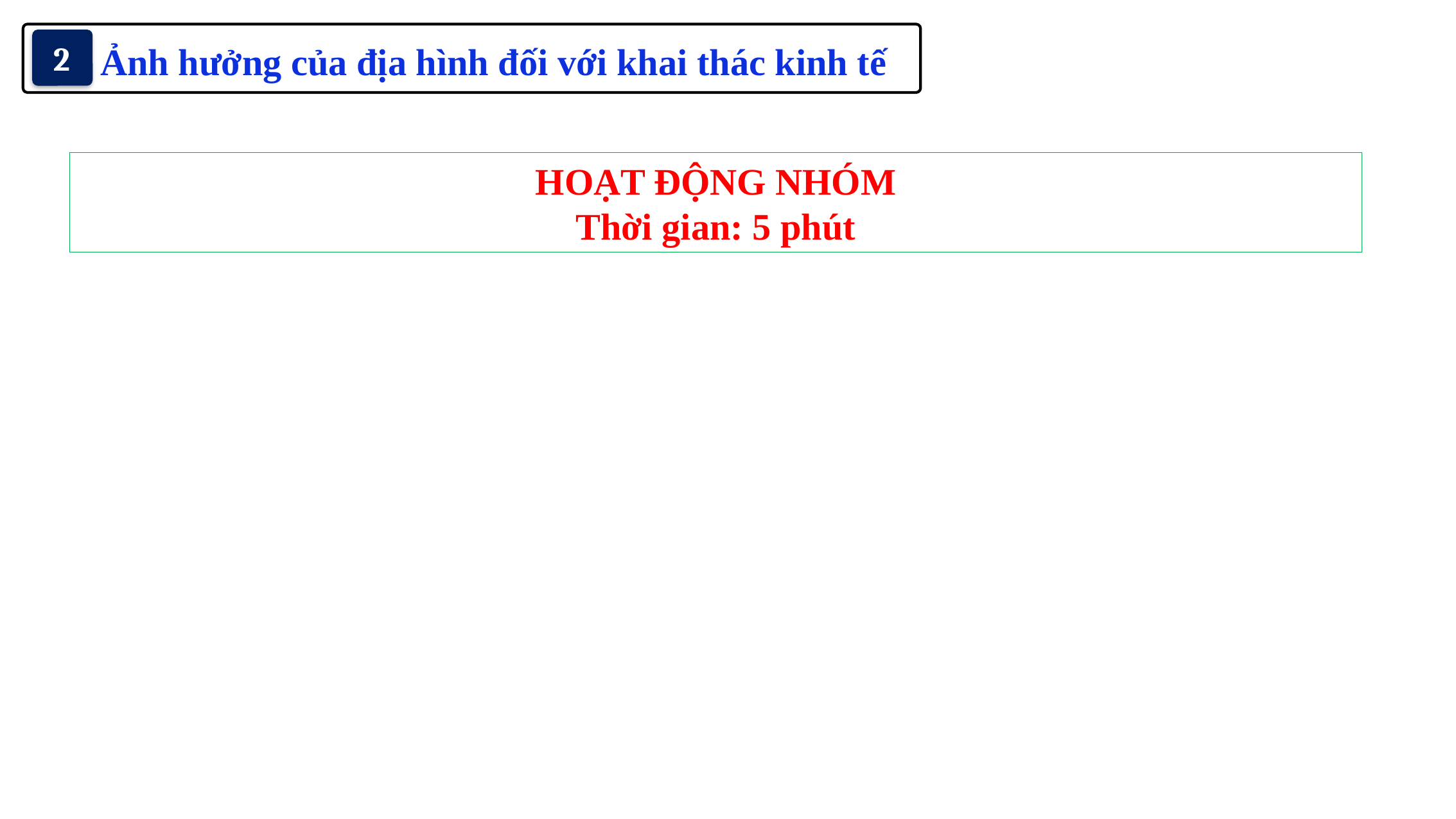

2
 Ảnh hưởng của địa hình đối với khai thác kinh tế
HOẠT ĐỘNG NHÓM
Thời gian: 5 phút